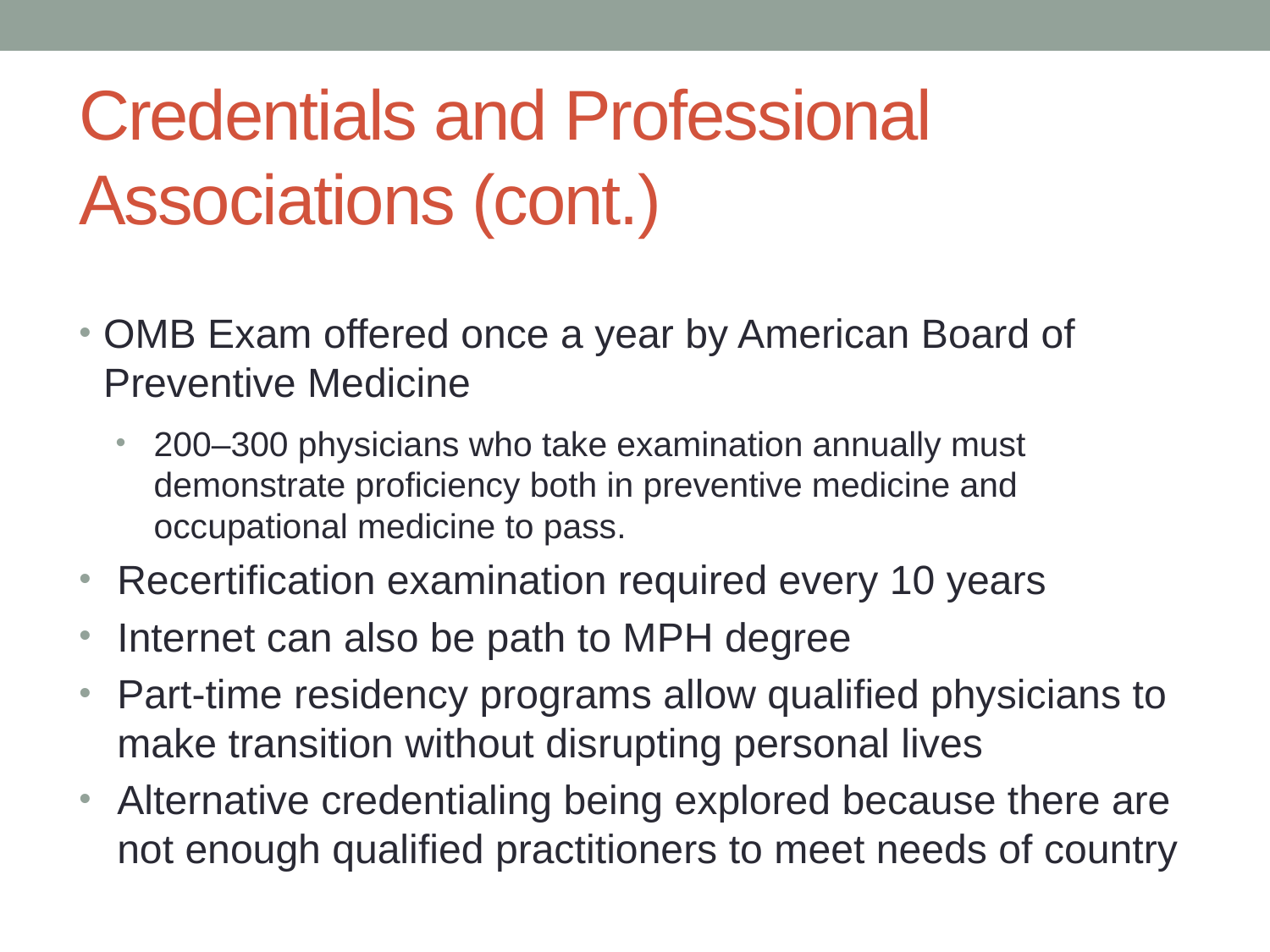

# Credentials and Professional Associations (cont.)
OMB Exam offered once a year by American Board of Preventive Medicine
200–300 physicians who take examination annually must demonstrate proficiency both in preventive medicine and occupational medicine to pass.
Recertification examination required every 10 years
Internet can also be path to MPH degree
Part-time residency programs allow qualified physicians to make transition without disrupting personal lives
Alternative credentialing being explored because there are not enough qualified practitioners to meet needs of country